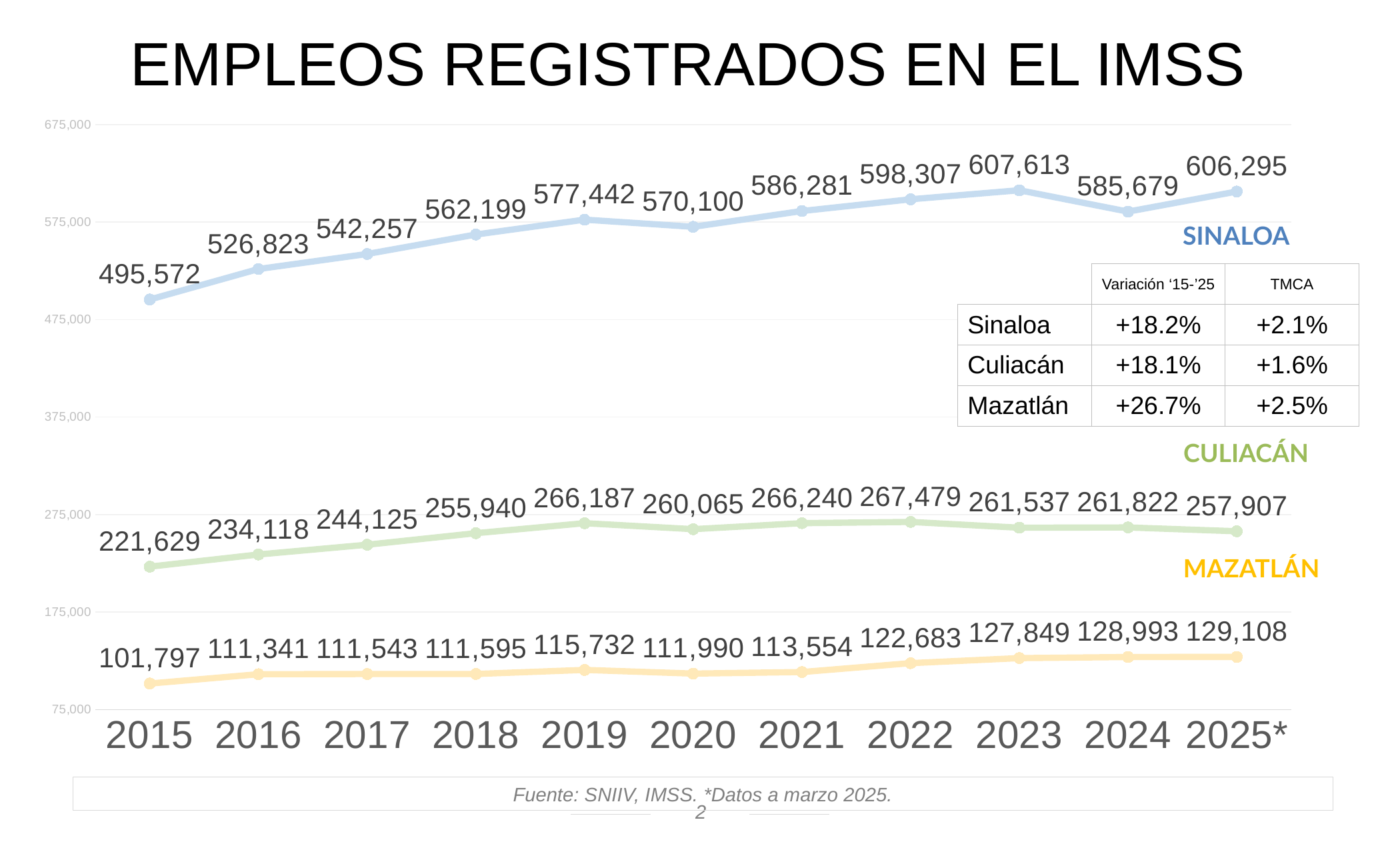

EMPLEOS REGISTRADOS EN EL IMSS

### Chart

| Category |  |  |  |
|---|---|---|---|
| 2015 | 221629.0 | 101797.0 | 495572.0 |
| 2016 | 234118.0 | 111341.0 | 526823.0 |
| 2017 | 244125.0 | 111543.0 | 542257.0 |
| 2018 | 255940.0 | 111595.0 | 562199.0 |
| 2019 | 266187.0 | 115732.0 | 577442.0 |
| 2020 | 260065.0 | 111990.0 | 570100.0 |
| 2021 | 266240.0 | 113554.0 | 586281.0 |
| 2022 | 267479.0 | 122683.0 | 598307.0 |
| 2023 | 261537.0 | 127849.0 | 607613.0 |
| 2024 | 261822.0 | 128993.0 | 585679.0 |
| 2025* | 257907.0 | 129108.0 | 606295.0 |
SINALOA
|  | Variación ‘15-’25 | TMCA |
| --- | --- | --- |
| Sinaloa | +18.2% | +2.1% |
| Culiacán | +18.1% | +1.6% |
| Mazatlán | +26.7% | +2.5% |
CULIACÁN
MAZATLÁN
Fuente: SNIIV, IMSS. *Datos a marzo 2025.
2